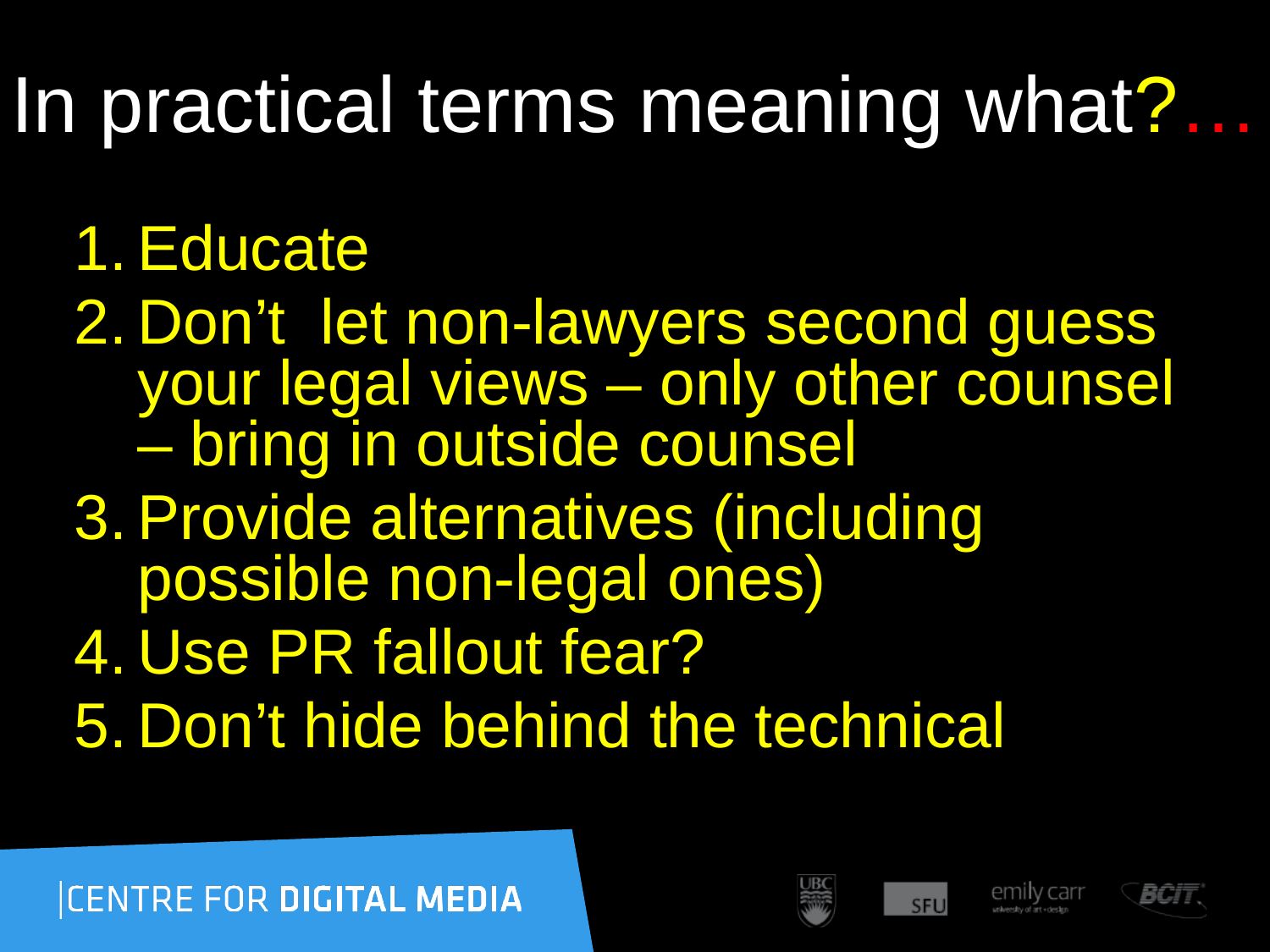

# In practical terms meaning what?…
Educate
Don’t  let non-lawyers second guess your legal views – only other counsel – bring in outside counsel
Provide alternatives (including possible non-legal ones)
Use PR fallout fear?
Don’t hide behind the technical